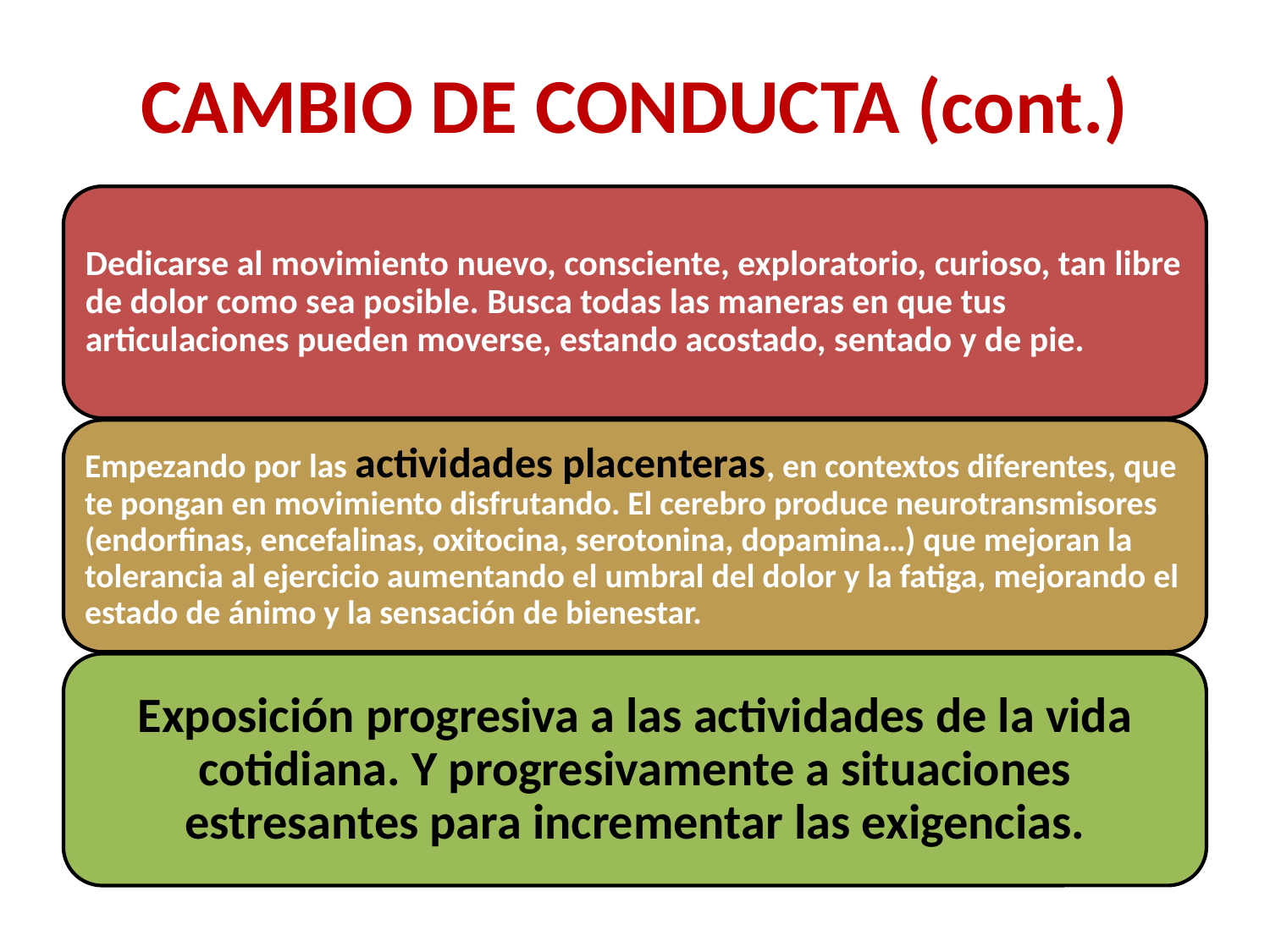

# CAMBIO DE CONDUCTA (cont.)
Dedicarse al movimiento nuevo, consciente, exploratorio, curioso, tan libre de dolor como sea posible. Busca todas las maneras en que tus articulaciones pueden moverse, estando acostado, sentado y de pie.
Empezando por las actividades placenteras, en contextos diferentes, que te pongan en movimiento disfrutando. El cerebro produce neurotransmisores (endorfinas, encefalinas, oxitocina, serotonina, dopamina…) que mejoran la tolerancia al ejercicio aumentando el umbral del dolor y la fatiga, mejorando el estado de ánimo y la sensación de bienestar.
Exposición progresiva a las actividades de la vida cotidiana. Y progresivamente a situaciones estresantes para incrementar las exigencias.